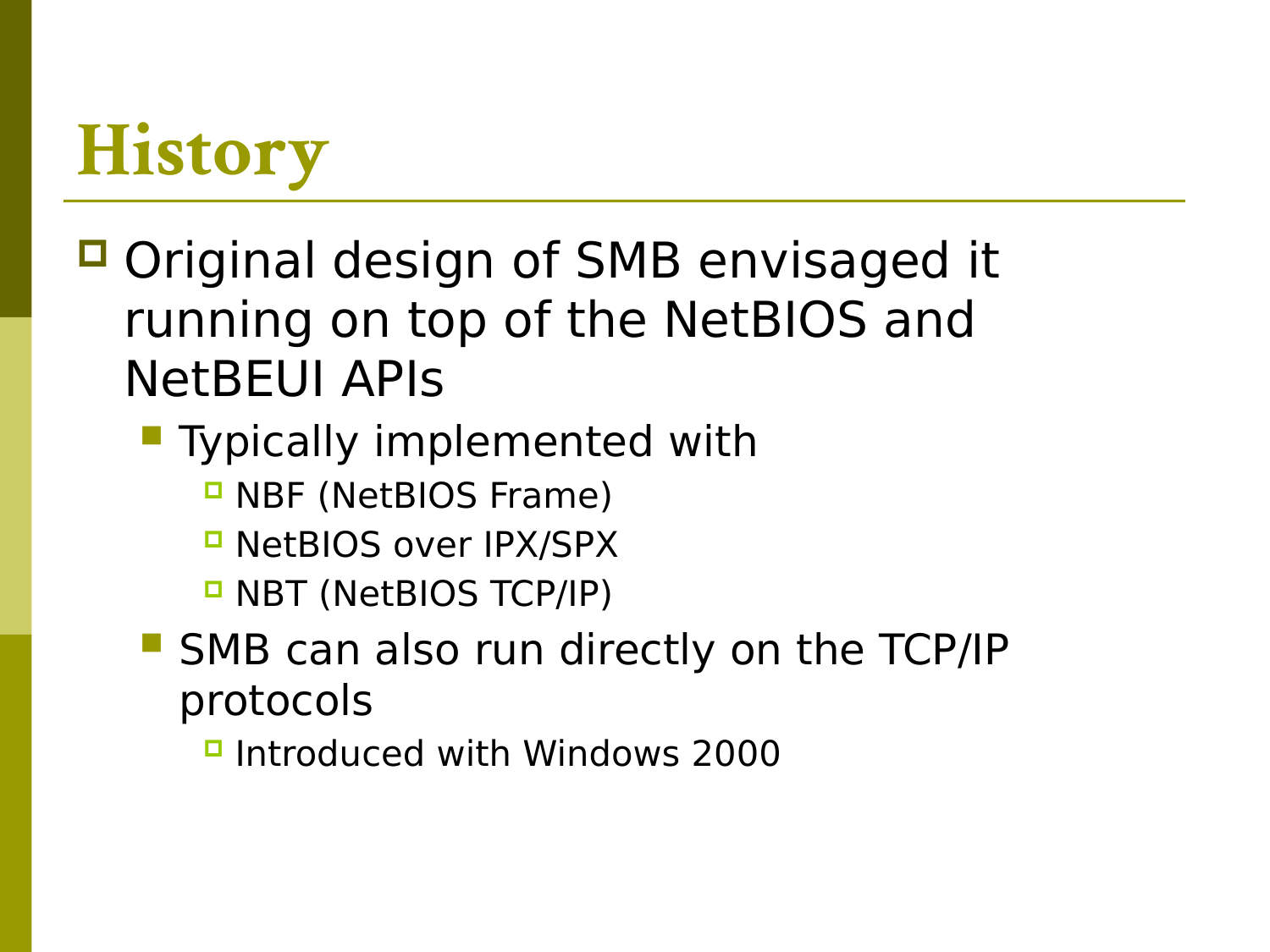

# History
Original design of SMB envisaged it running on top of the NetBIOS and NetBEUI APIs
Typically implemented with
NBF (NetBIOS Frame)
NetBIOS over IPX/SPX
NBT (NetBIOS TCP/IP)
SMB can also run directly on the TCP/IP protocols
Introduced with Windows 2000